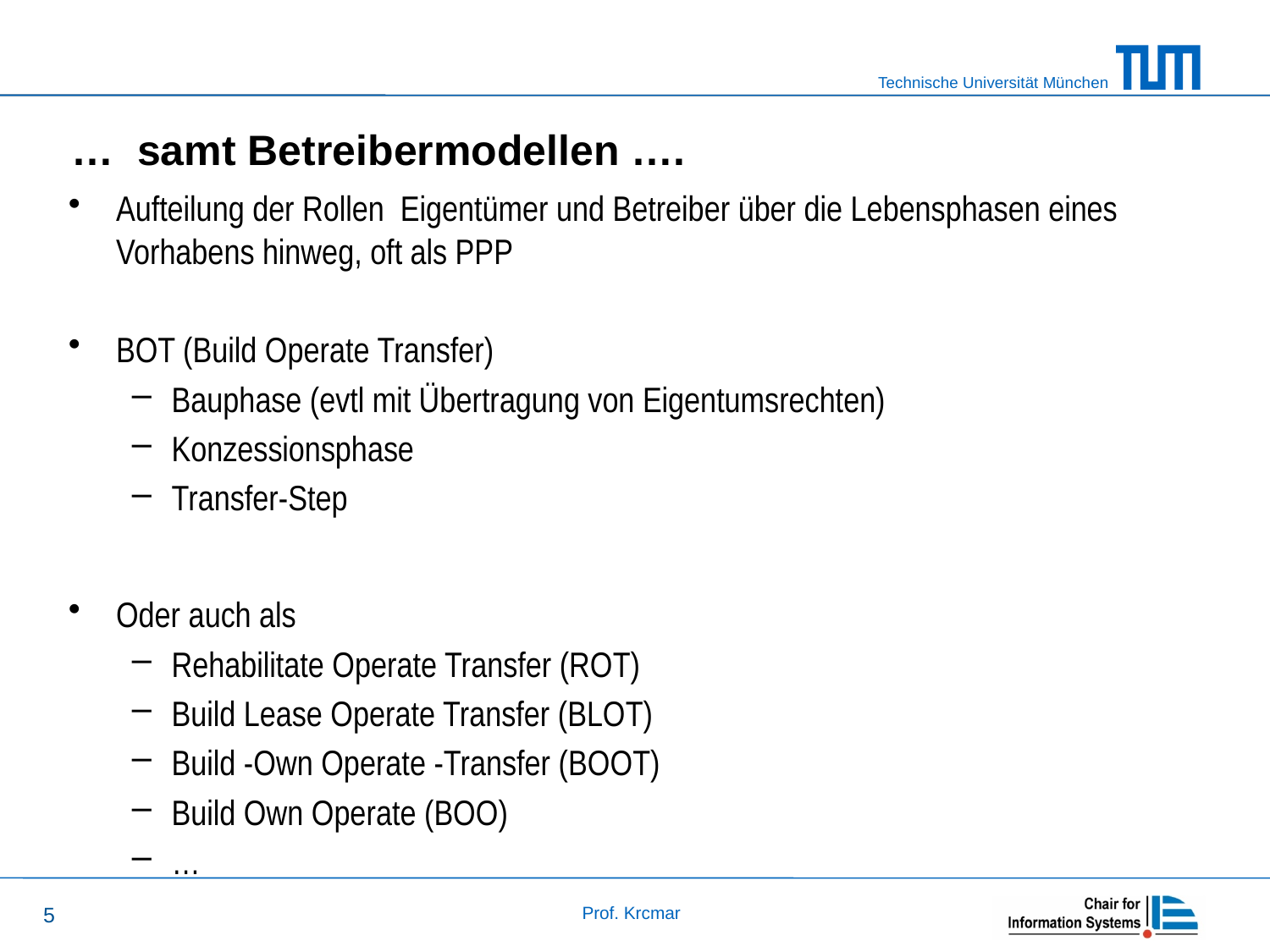

# …  samt Betreibermodellen ….
Aufteilung der Rollen  Eigentümer und Betreiber über die Lebensphasen eines Vorhabens hinweg, oft als PPP

BOT (Build Operate Transfer)
Bauphase (evtl mit Übertragung von Eigentumsrechten)
Konzessionsphase
Transfer-Step

Oder auch als
Rehabilitate Operate Transfer (ROT)
Build Lease Operate Transfer (BLOT)
Build -Own Operate -Transfer (BOOT)
Build Own Operate (BOO)
…